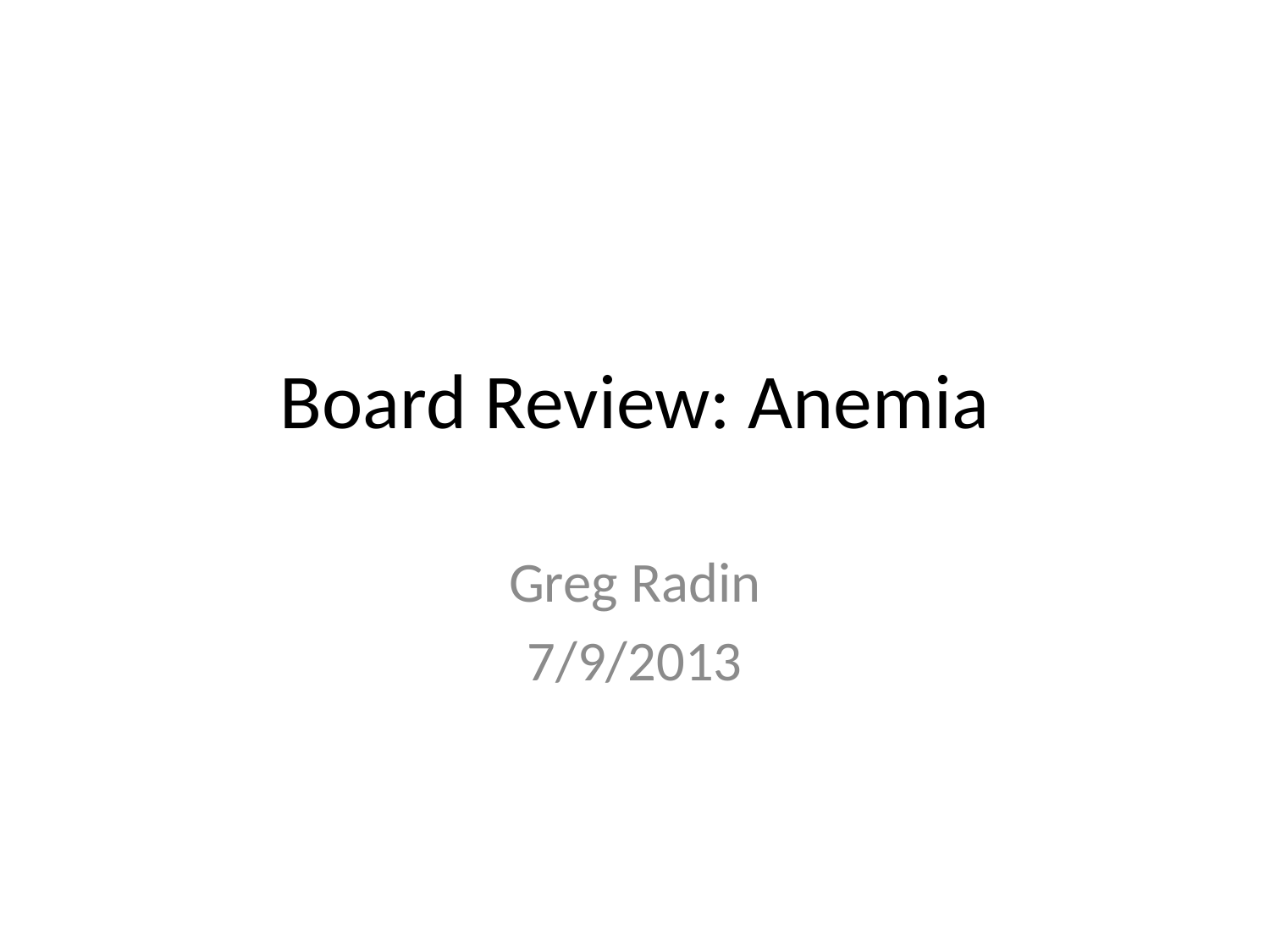

# Board Review: Anemia
Greg Radin
7/9/2013